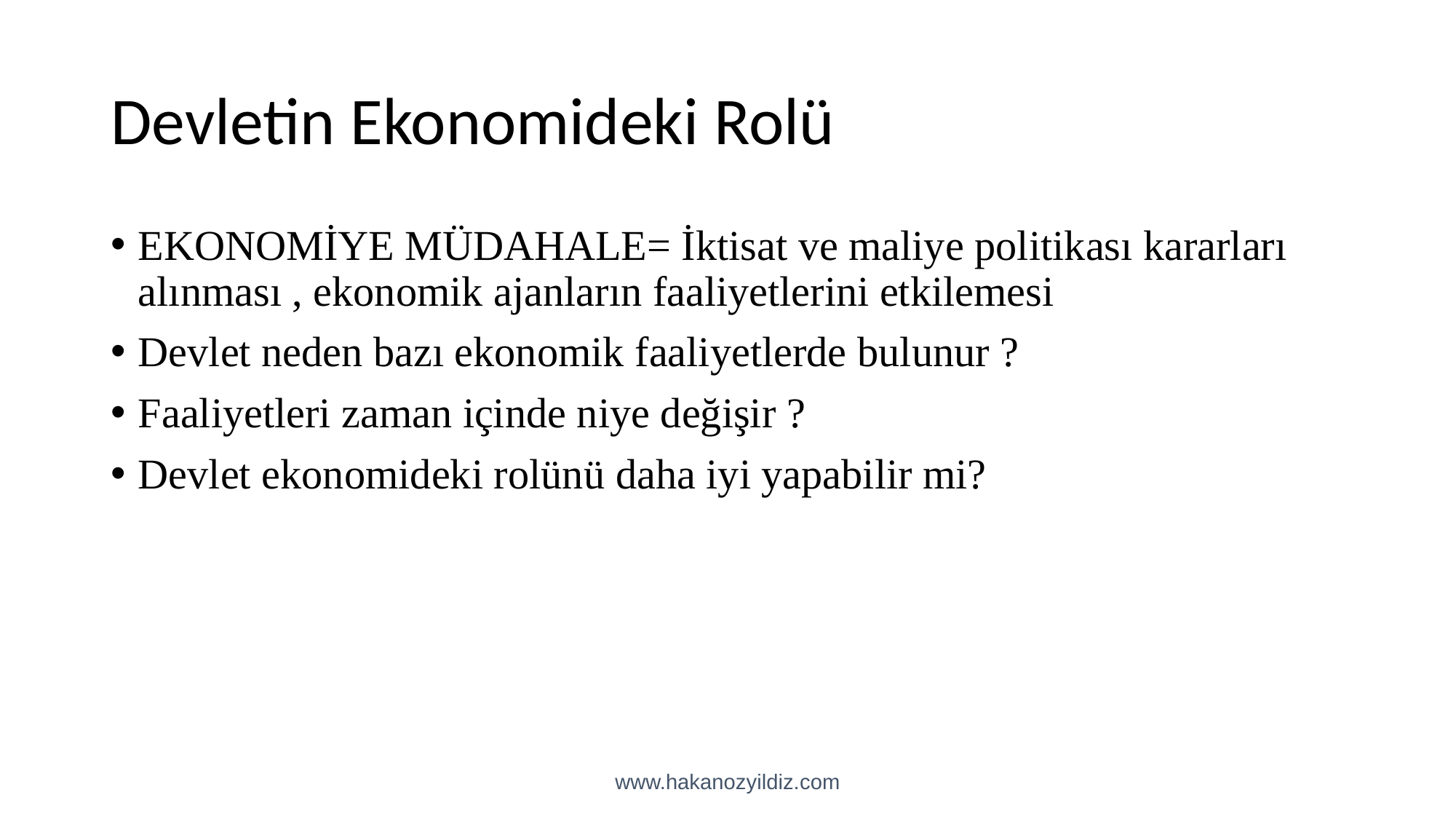

# Devletin Ekonomideki Rolü
EKONOMİYE MÜDAHALE= İktisat ve maliye politikası kararları alınması , ekonomik ajanların faaliyetlerini etkilemesi
Devlet neden bazı ekonomik faaliyetlerde bulunur ?
Faaliyetleri zaman içinde niye değişir ?
Devlet ekonomideki rolünü daha iyi yapabilir mi?

www.hakanozyildiz.com
5